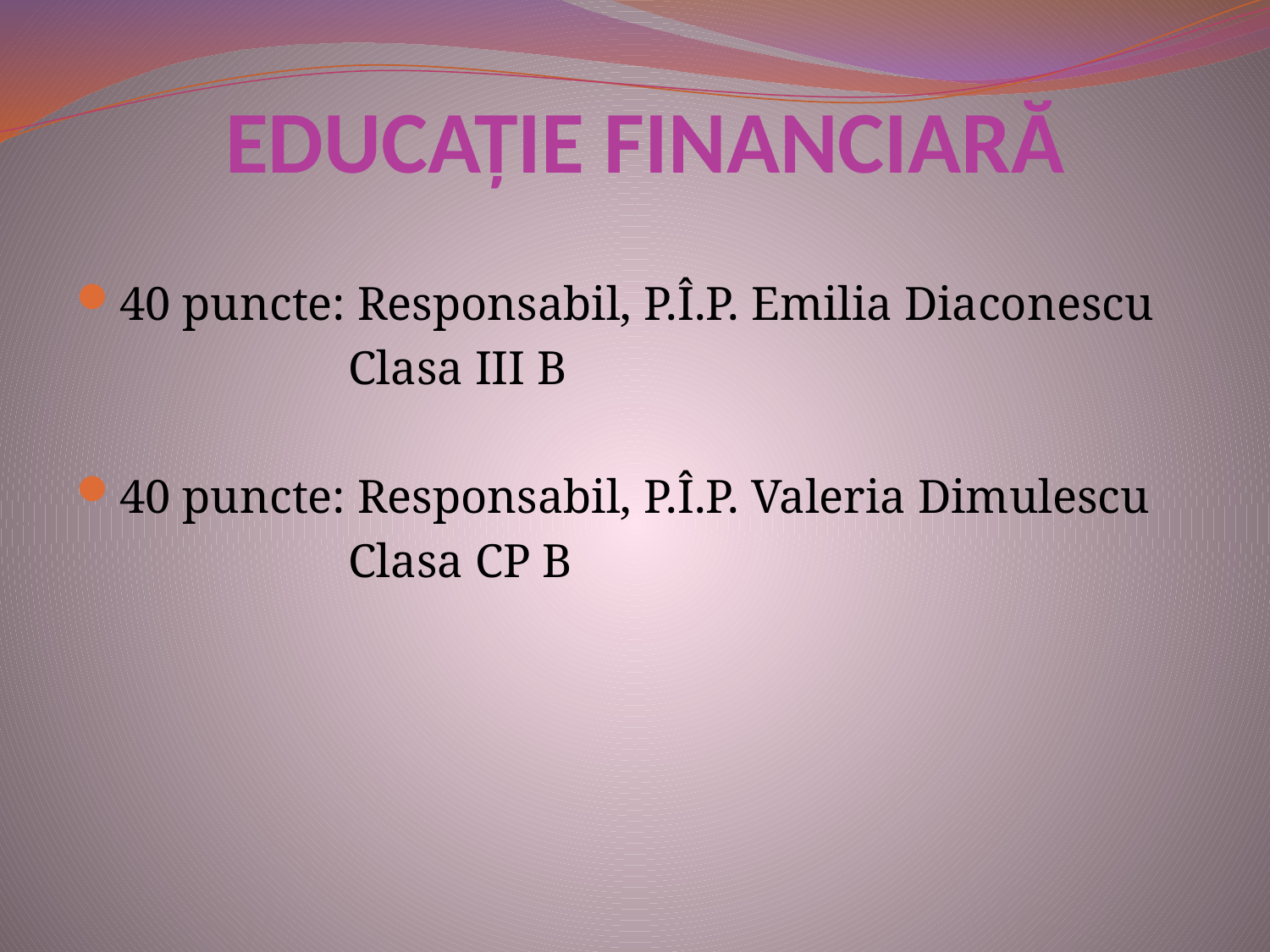

# EDUCAŢIE FINANCIARĂ
40 puncte: Responsabil, P.Î.P. Emilia Diaconescu
                       Clasa III B

40 puncte: Responsabil, P.Î.P. Valeria Dimulescu
                       Clasa CP B